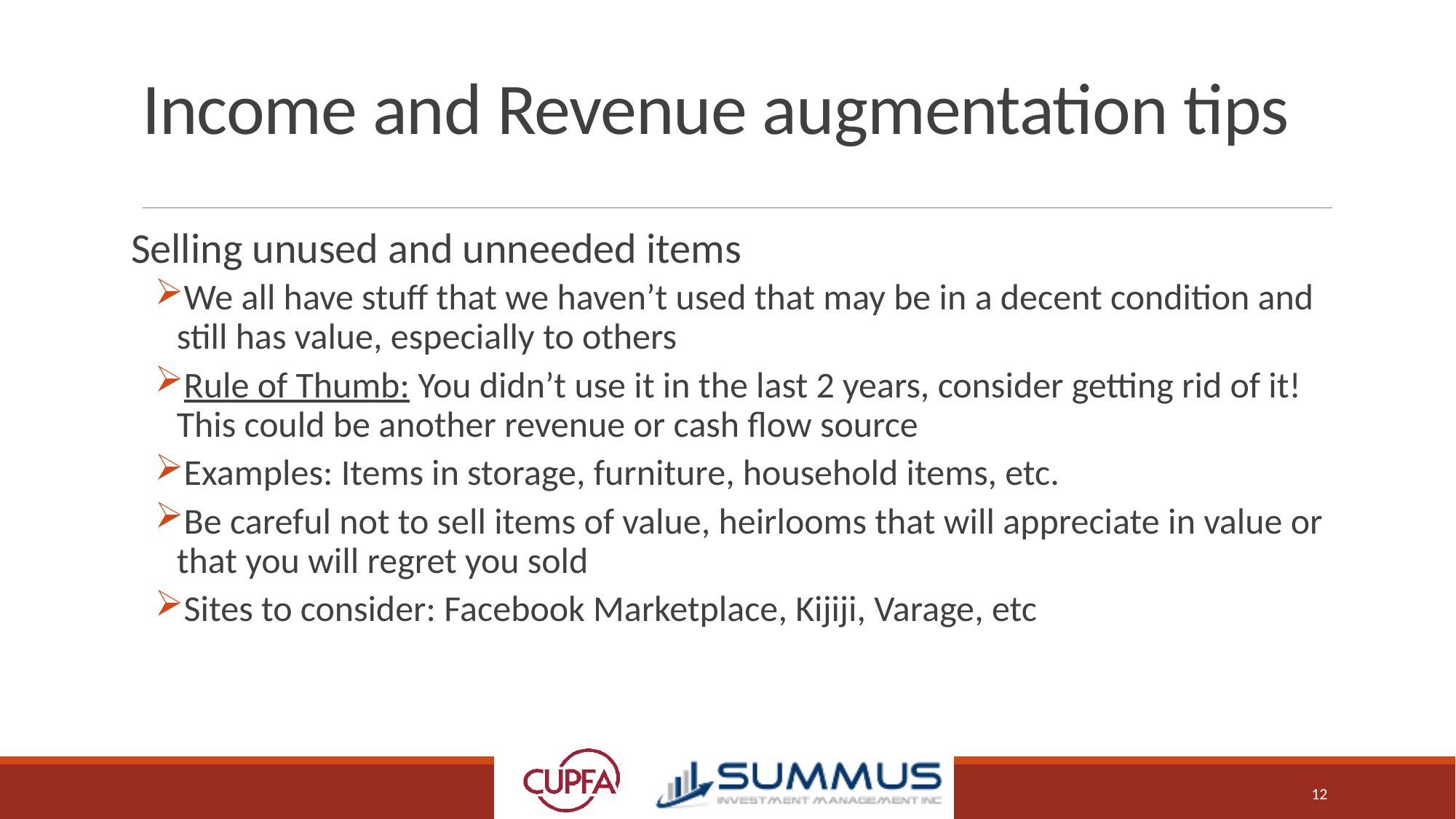

# Income and Revenue augmentation tips
Selling unused and unneeded items
We all have stuff that we haven’t used that may be in a decent condition and still has value, especially to others
Rule of Thumb: You didn’t use it in the last 2 years, consider getting rid of it! This could be another revenue or cash flow source
Examples: Items in storage, furniture, household items, etc.
Be careful not to sell items of value, heirlooms that will appreciate in value or  that you will regret you sold
Sites to consider: Facebook Marketplace, Kijiji, Varage, etc

12